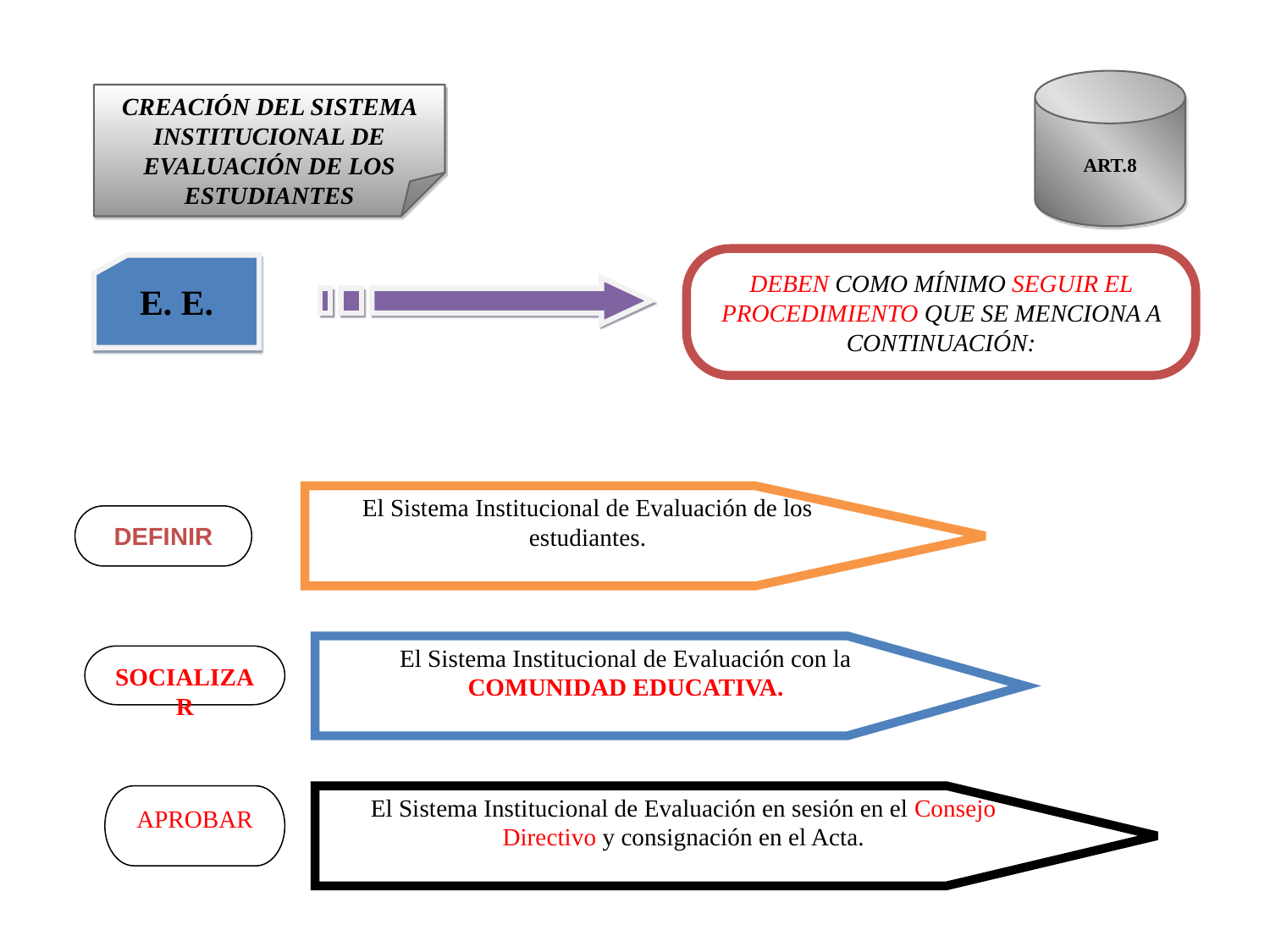

ART.8
CREACIÓN DEL SISTEMA INSTITUCIONAL DE EVALUACIÓN DE LOS ESTUDIANTES
DEBEN COMO MÍNIMO SEGUIR EL PROCEDIMIENTO QUE SE MENCIONA A CONTINUACIÓN:
E. E.

El Sistema Institucional de Evaluación de los estudiantes.
DEFINIR
El Sistema Institucional de Evaluación con la COMUNIDAD EDUCATIVA.
SOCIALIZAR
APROBAR
El Sistema Institucional de Evaluación en sesión en el Consejo Directivo y consignación en el Acta.